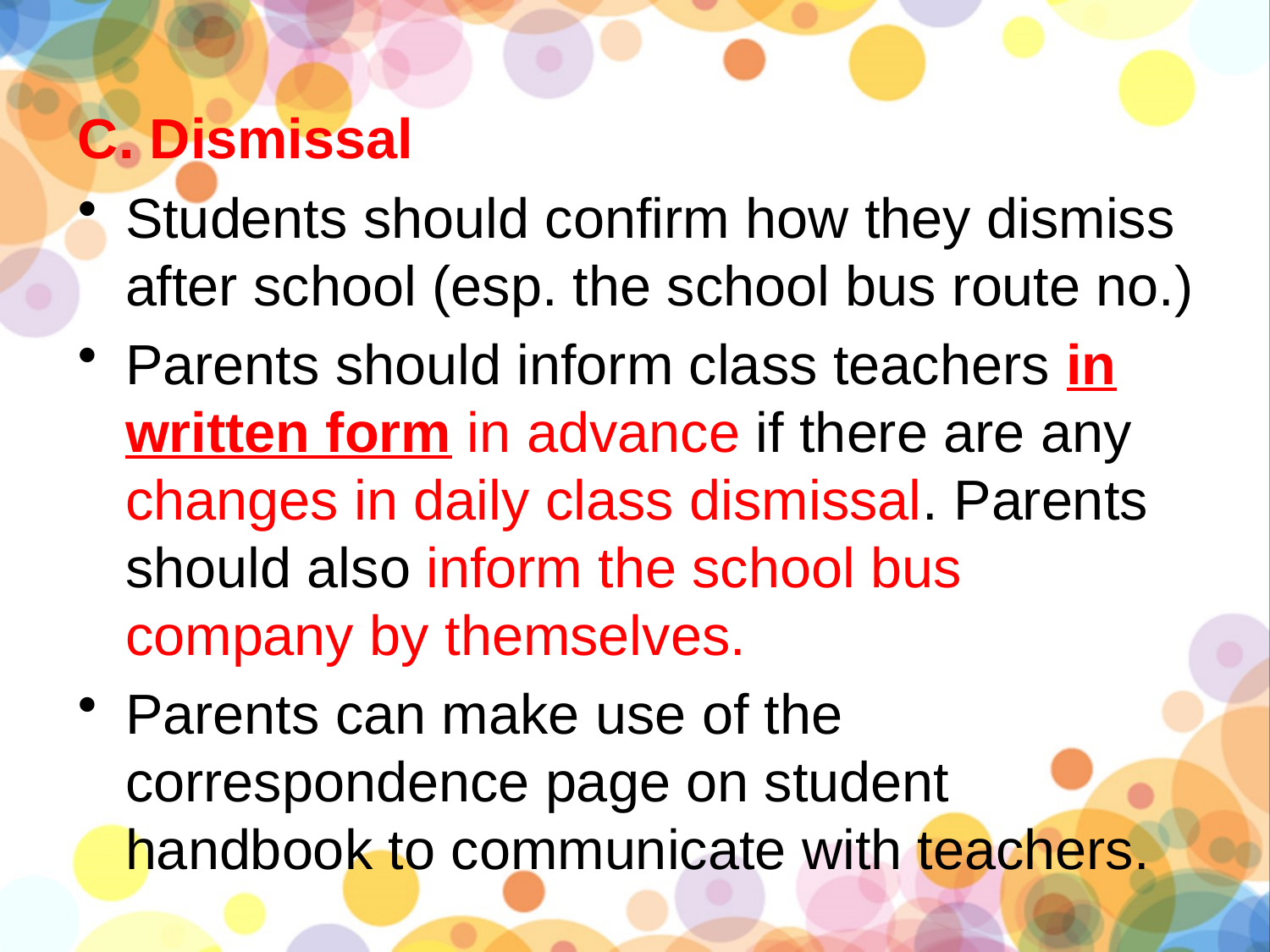

C. Dismissal
Students should confirm how they dismiss after school (esp. the school bus route no.)
Parents should inform class teachers in written form in advance if there are any changes in daily class dismissal. Parents should also inform the school bus company by themselves.
Parents can make use of the correspondence page on student handbook to communicate with teachers.